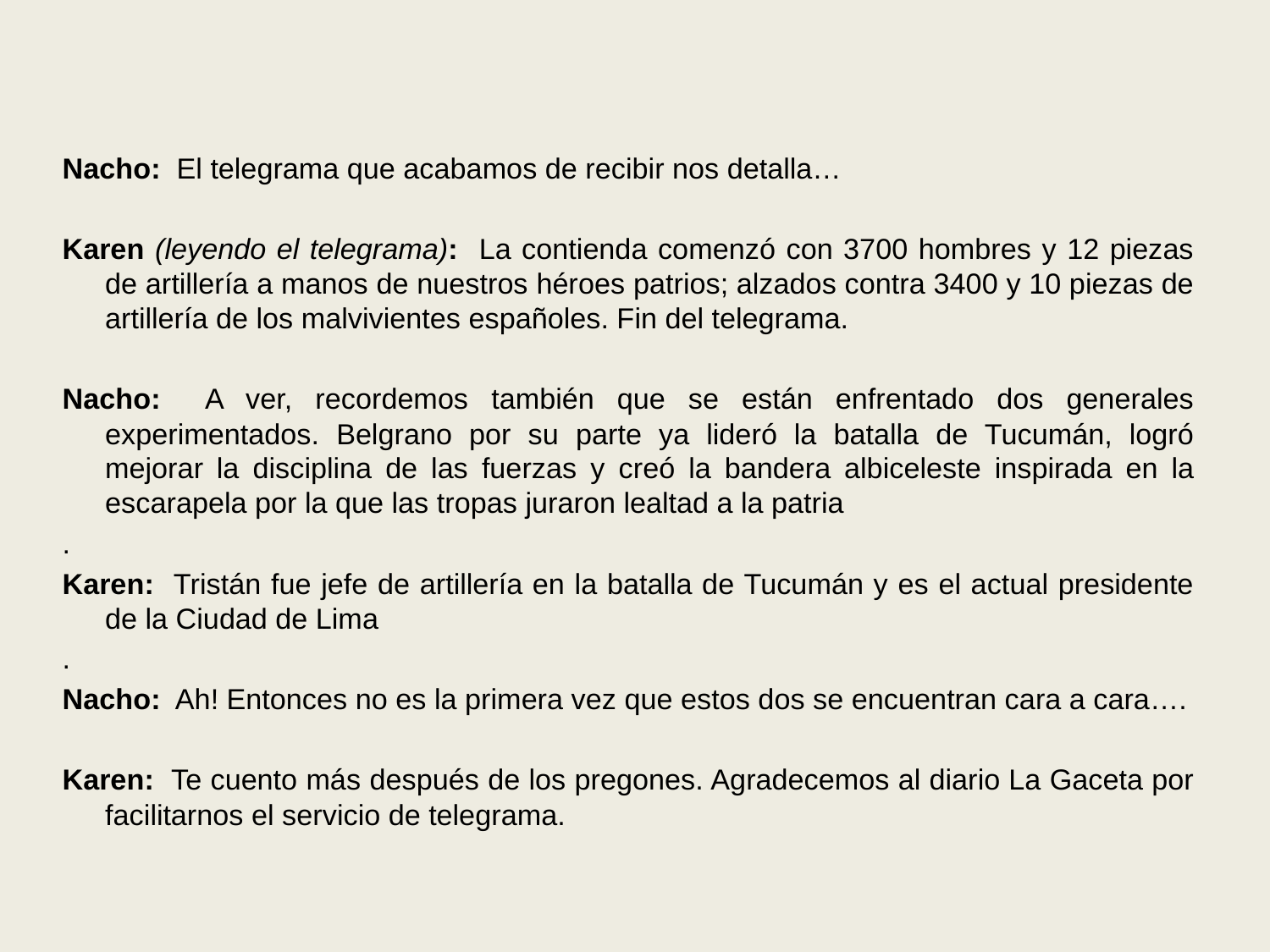

Nacho:  El telegrama que acabamos de recibir nos detalla…

Karen (leyendo el telegrama):  La contienda comenzó con 3700 hombres y 12 piezas de artillería a manos de nuestros héroes patrios; alzados contra 3400 y 10 piezas de artillería de los malvivientes españoles. Fin del telegrama.

Nacho:  A ver, recordemos también que se están enfrentado dos generales experimentados. Belgrano por su parte ya lideró la batalla de Tucumán, logró mejorar la disciplina de las fuerzas y creó la bandera albiceleste inspirada en la escarapela por la que las tropas juraron lealtad a la patria
.
Karen:  Tristán fue jefe de artillería en la batalla de Tucumán y es el actual presidente de la Ciudad de Lima
.
Nacho:  Ah! Entonces no es la primera vez que estos dos se encuentran cara a cara….

Karen:  Te cuento más después de los pregones. Agradecemos al diario La Gaceta por facilitarnos el servicio de telegrama.